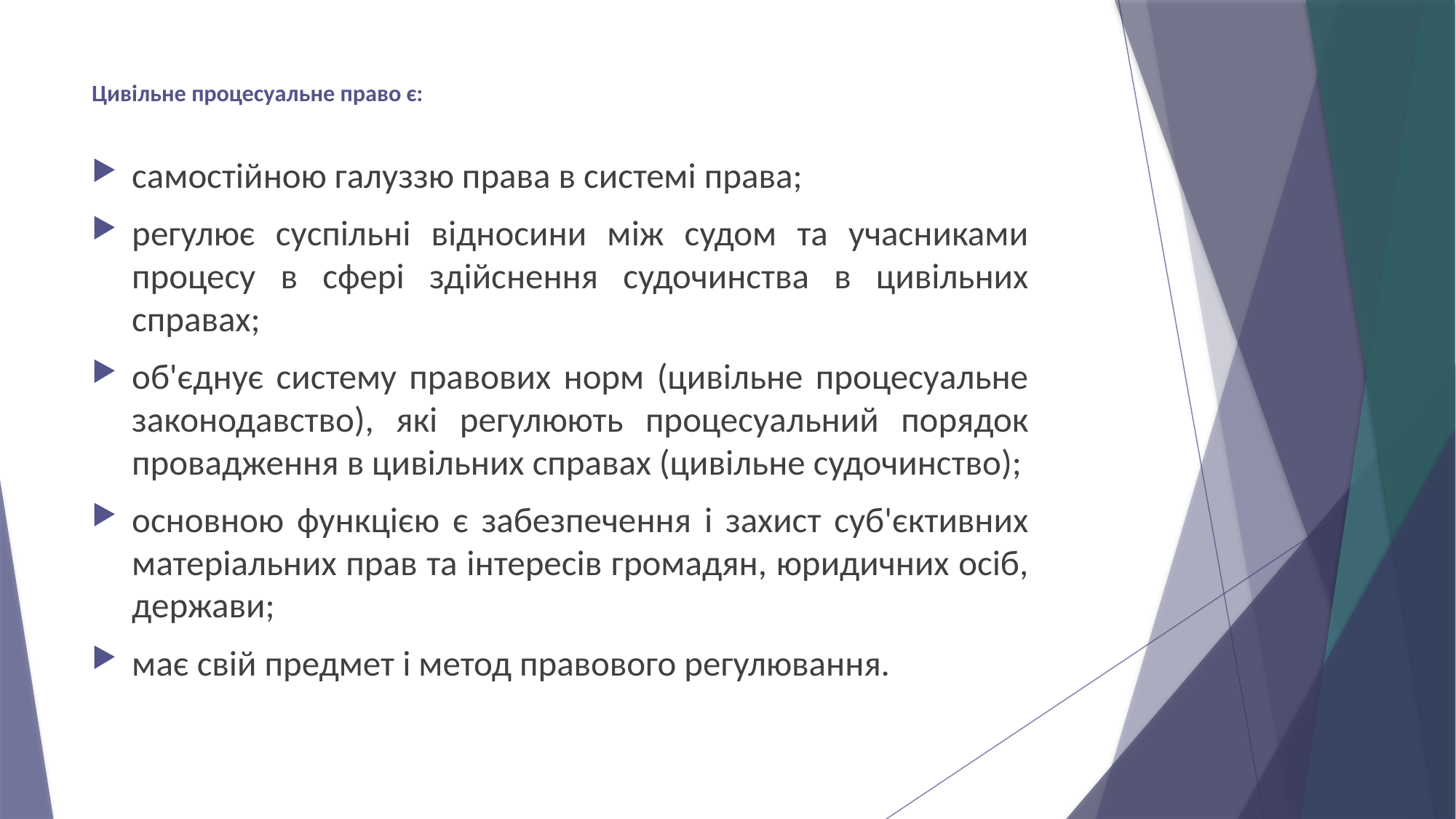

# Цивільне процесуальне право є:
самостійною галуззю права в системі права;
регулює суспільні відносини між судом та учасниками процесу в сфері здійснення судочинства в цивільних справах;
об'єднує систему правових норм (цивільне процесуальне законодавство), які регулюють процесуальний порядок провадження в цивільних справах (цивільне судочинство);
основною функцією є забезпечення і захист суб'єктивних матеріальних прав та інтересів громадян, юридичних осіб, держави;
має свій предмет і метод правового регулювання.